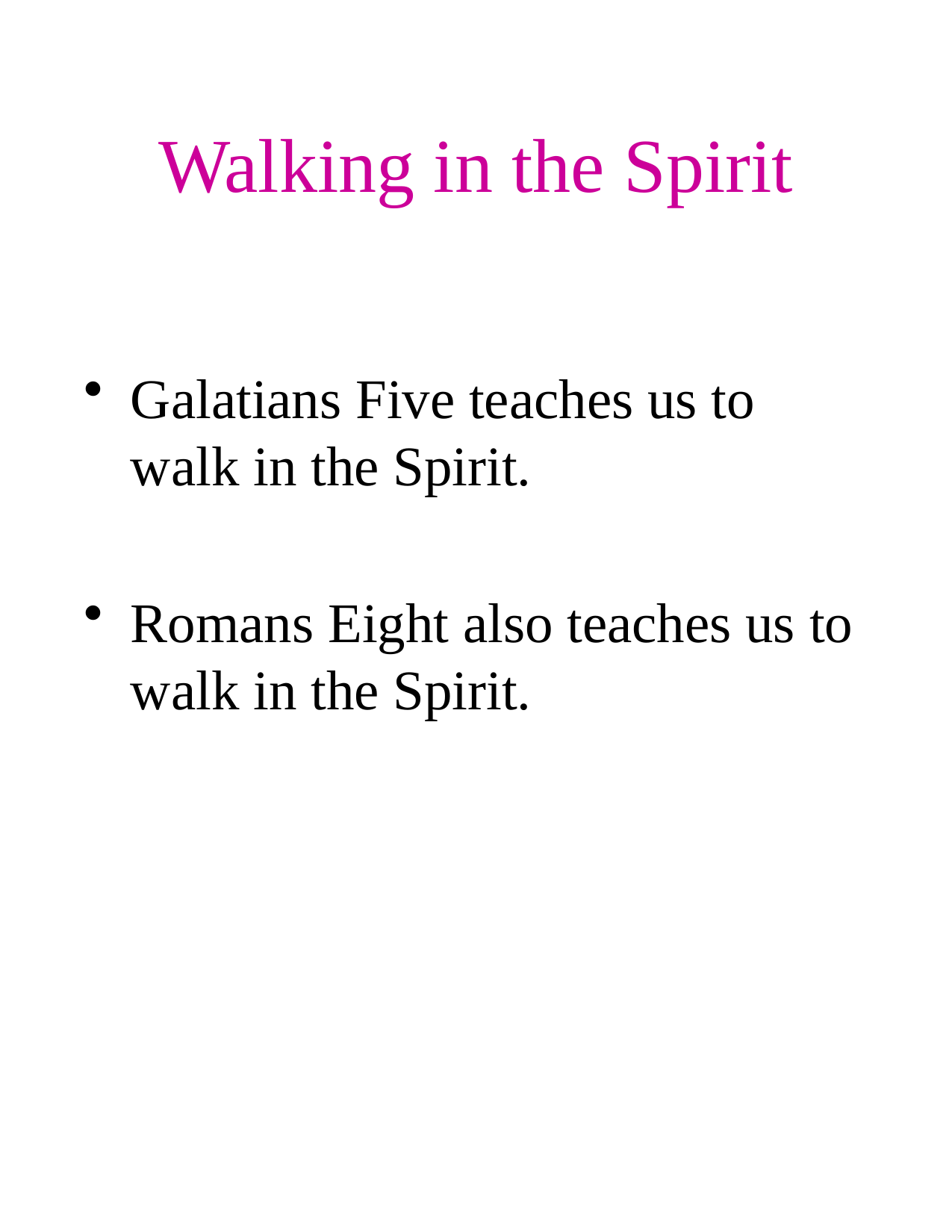

# Walking in the Spirit
Galatians Five teaches us to walk in the Spirit.

Romans Eight also teaches us to walk in the Spirit.